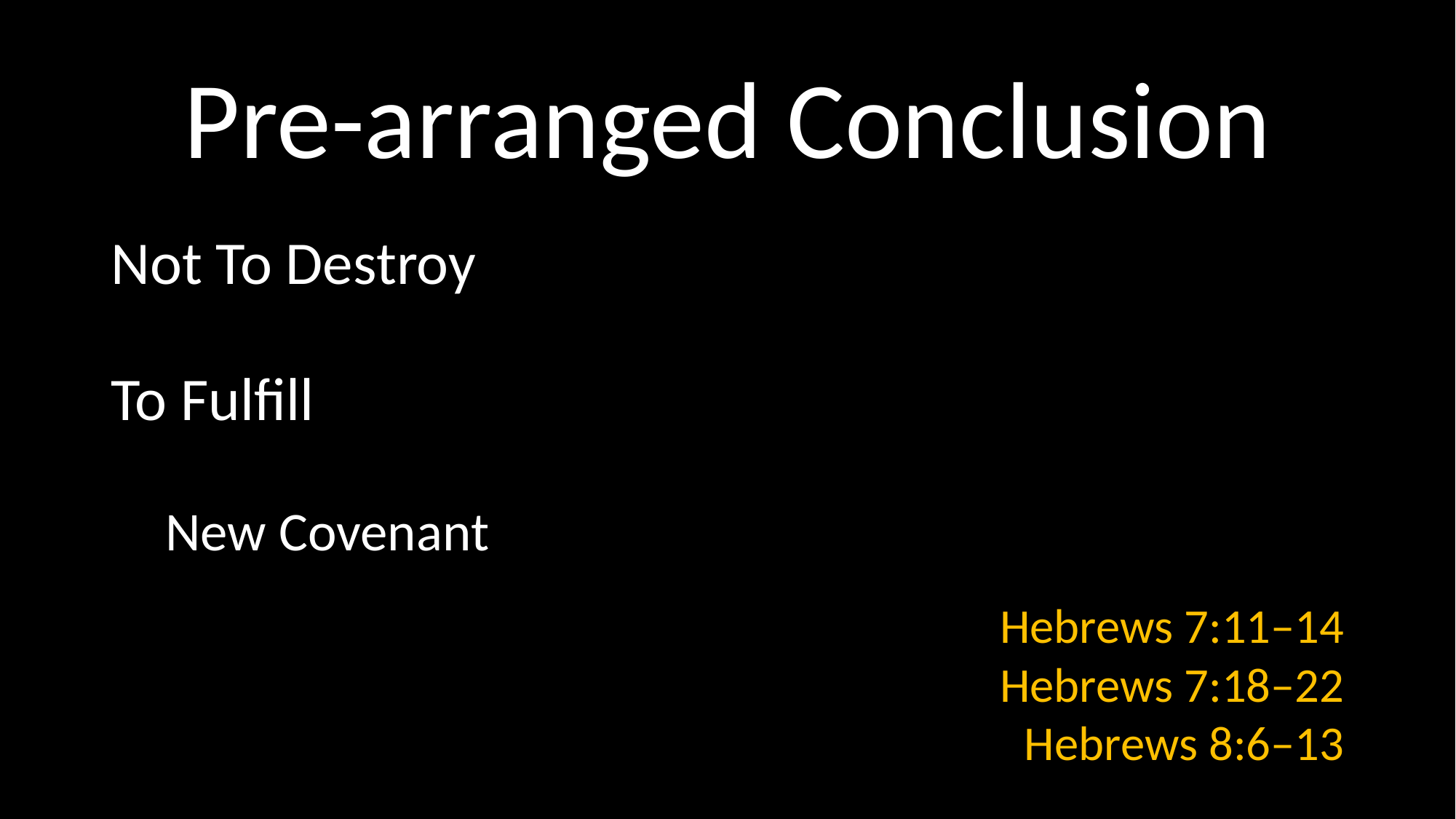

# Pre-arranged Conclusion
Not To Destroy
To Fulfill
New Covenant
Hebrews 7:11–14
Hebrews 7:18–22
Hebrews 8:6–13